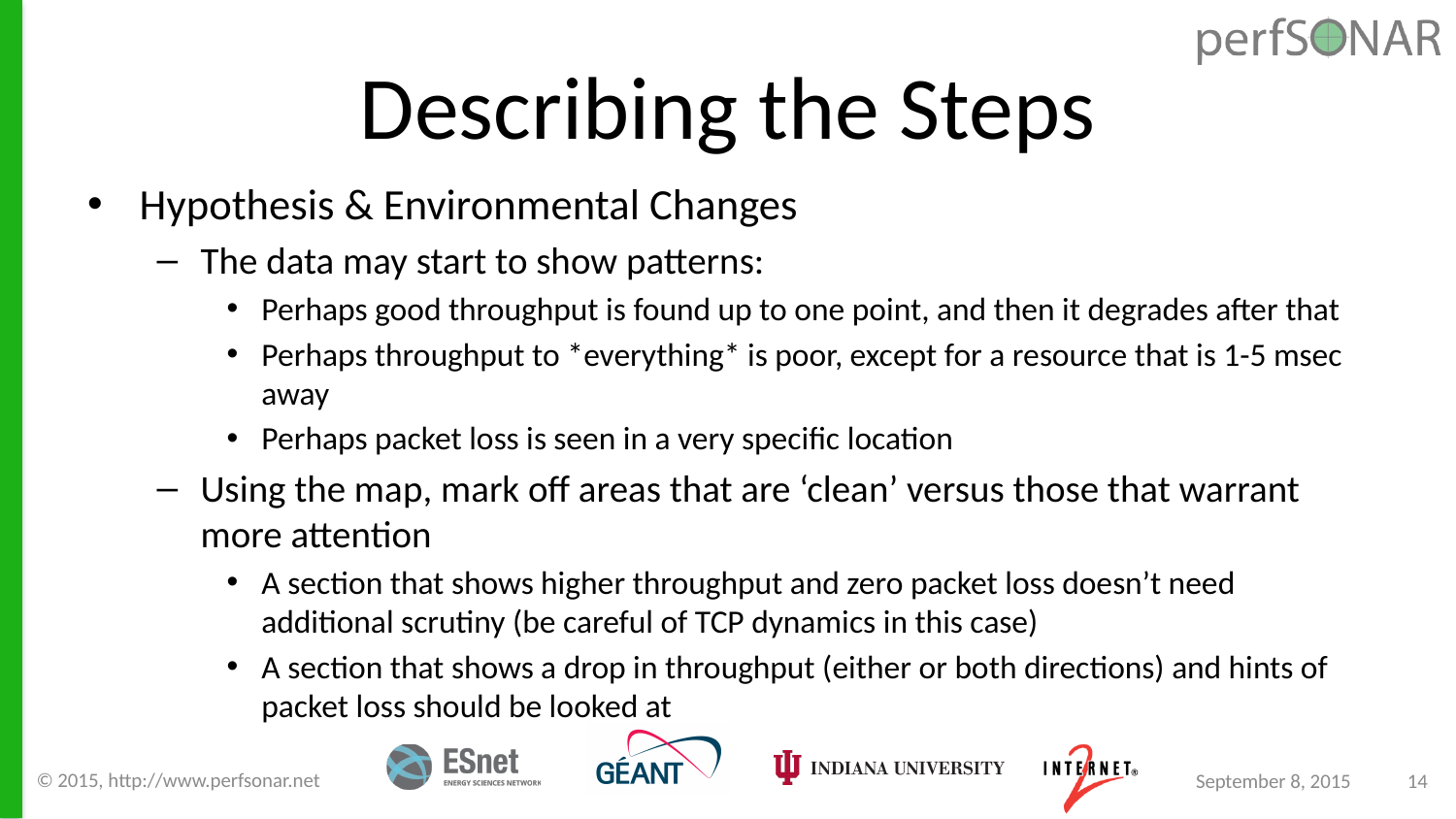

# Describing the Steps
Hypothesis & Environmental Changes
The data may start to show patterns:
Perhaps good throughput is found up to one point, and then it degrades after that
Perhaps throughput to *everything* is poor, except for a resource that is 1-5 msec away
Perhaps packet loss is seen in a very specific location
Using the map, mark off areas that are ‘clean’ versus those that warrant more attention
A section that shows higher throughput and zero packet loss doesn’t need additional scrutiny (be careful of TCP dynamics in this case)
A section that shows a drop in throughput (either or both directions) and hints of packet loss should be looked at
© 2015, http://www.perfsonar.net
September 8, 2015
14